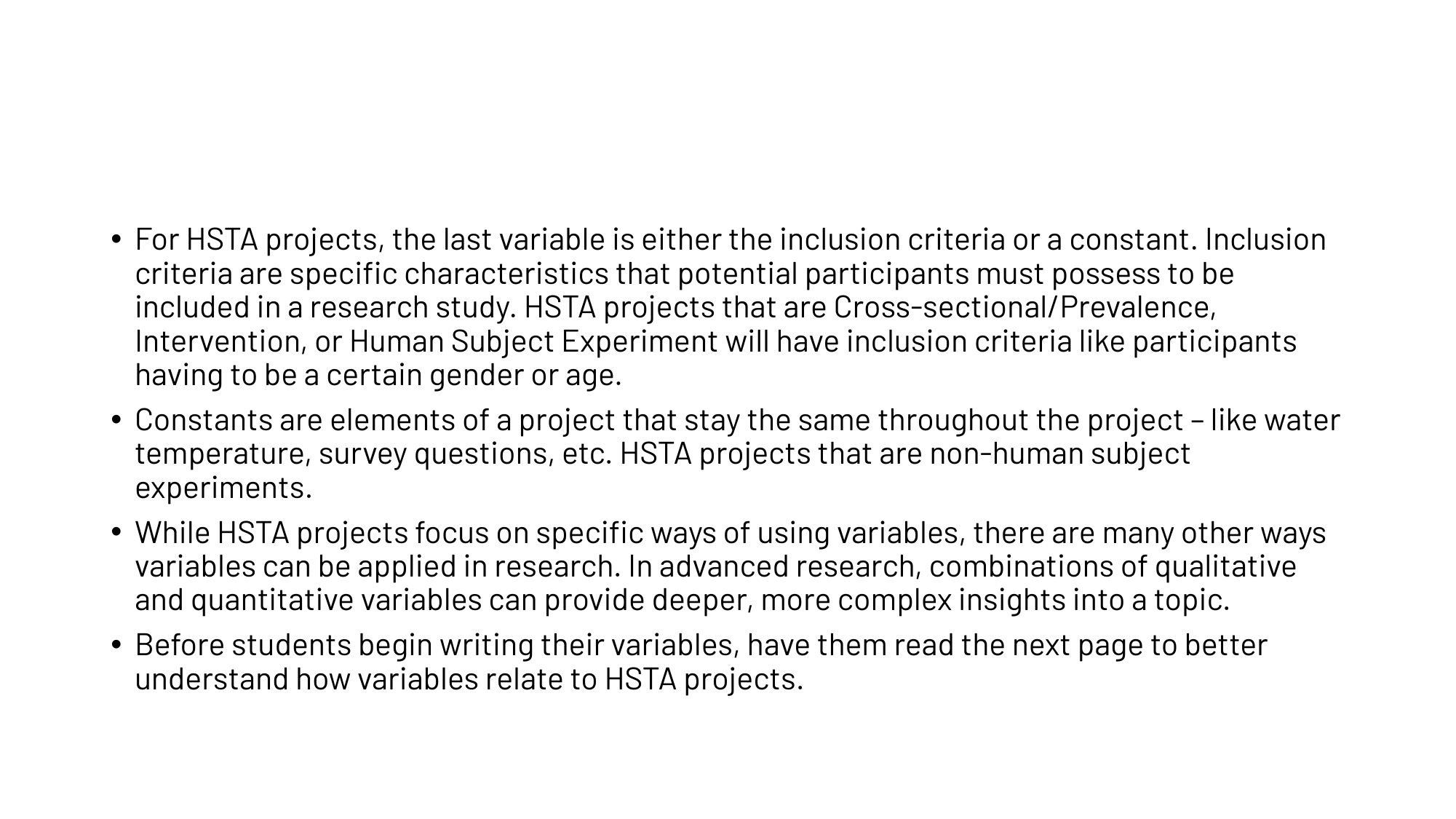

#
For HSTA projects, the last variable is either the inclusion criteria or a constant. Inclusion criteria are specific characteristics that potential participants must possess to be included in a research study. HSTA projects that are Cross-sectional/Prevalence, Intervention, or Human Subject Experiment will have inclusion criteria like participants having to be a certain gender or age.
Constants are elements of a project that stay the same throughout the project – like water temperature, survey questions, etc. HSTA projects that are non-human subject experiments.
While HSTA projects focus on specific ways of using variables, there are many other ways variables can be applied in research. In advanced research, combinations of qualitative and quantitative variables can provide deeper, more complex insights into a topic.
Before students begin writing their variables, have them read the next page to better understand how variables relate to HSTA projects.